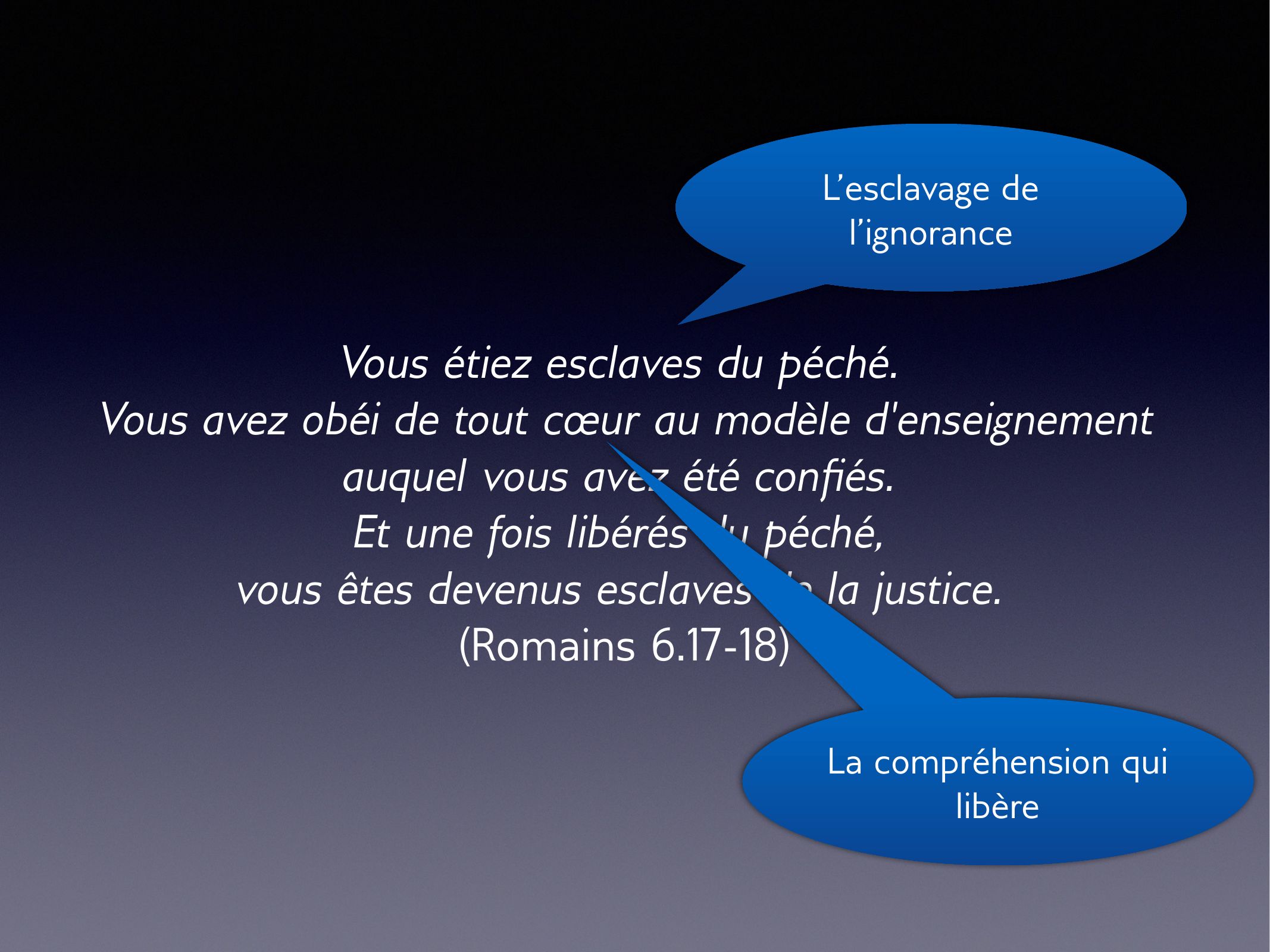

L’esclavage de l’ignorance
Vous étiez esclaves du péché.
Vous avez obéi de tout cœur au modèle d'enseignement auquel vous avez été confiés.
Et une fois libérés du péché,
vous êtes devenus esclaves de la justice.
(Romains 6.17-18)
La compréhension qui libère